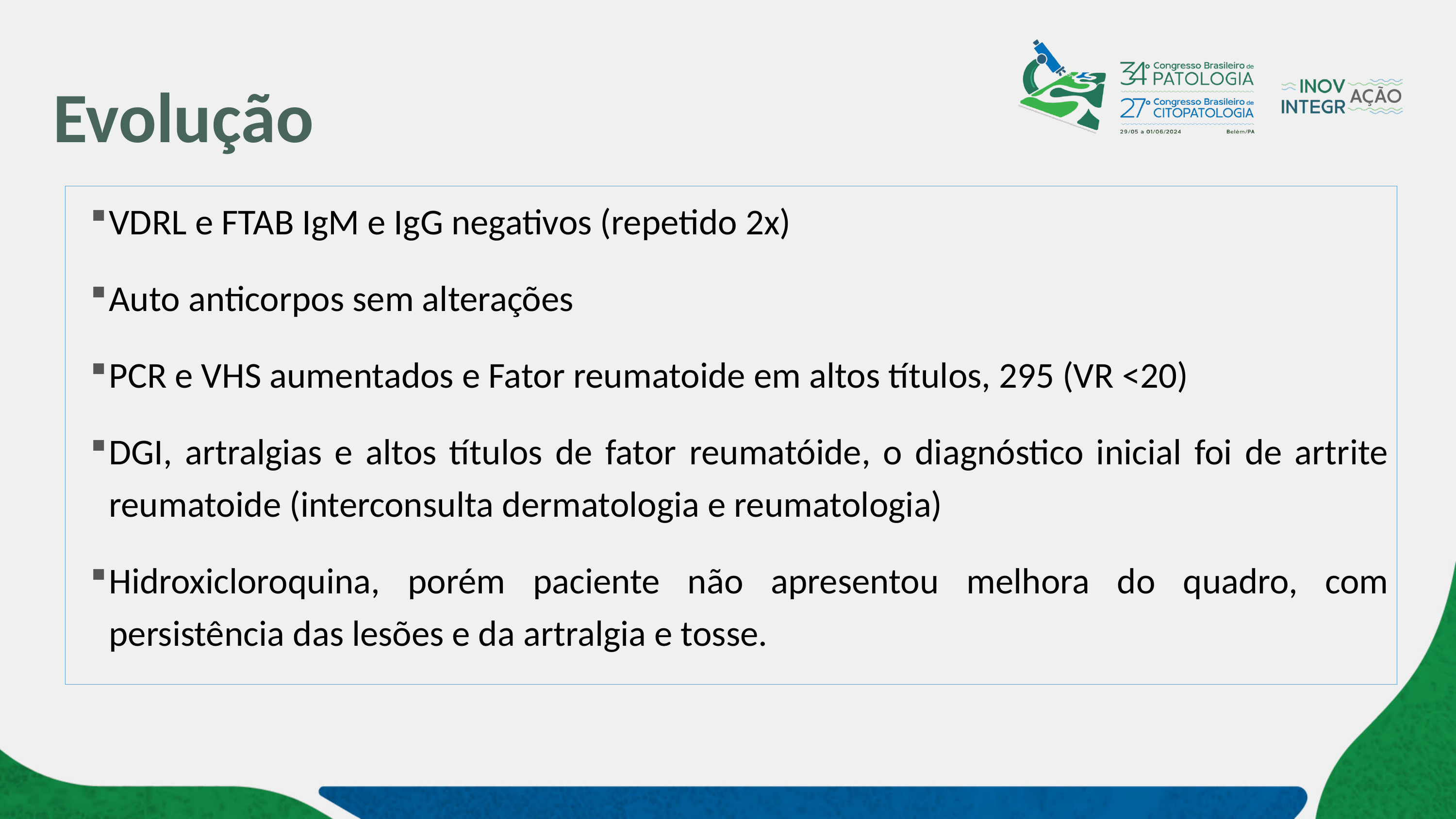

# Evolução
VDRL e FTAB IgM e IgG negativos (repetido 2x)
Auto anticorpos sem alterações
PCR e VHS aumentados e Fator reumatoide em altos títulos, 295 (VR <20)
DGI, artralgias e altos títulos de fator reumatóide, o diagnóstico inicial foi de artrite reumatoide (interconsulta dermatologia e reumatologia)
Hidroxicloroquina, porém paciente não apresentou melhora do quadro, com persistência das lesões e da artralgia e tosse.